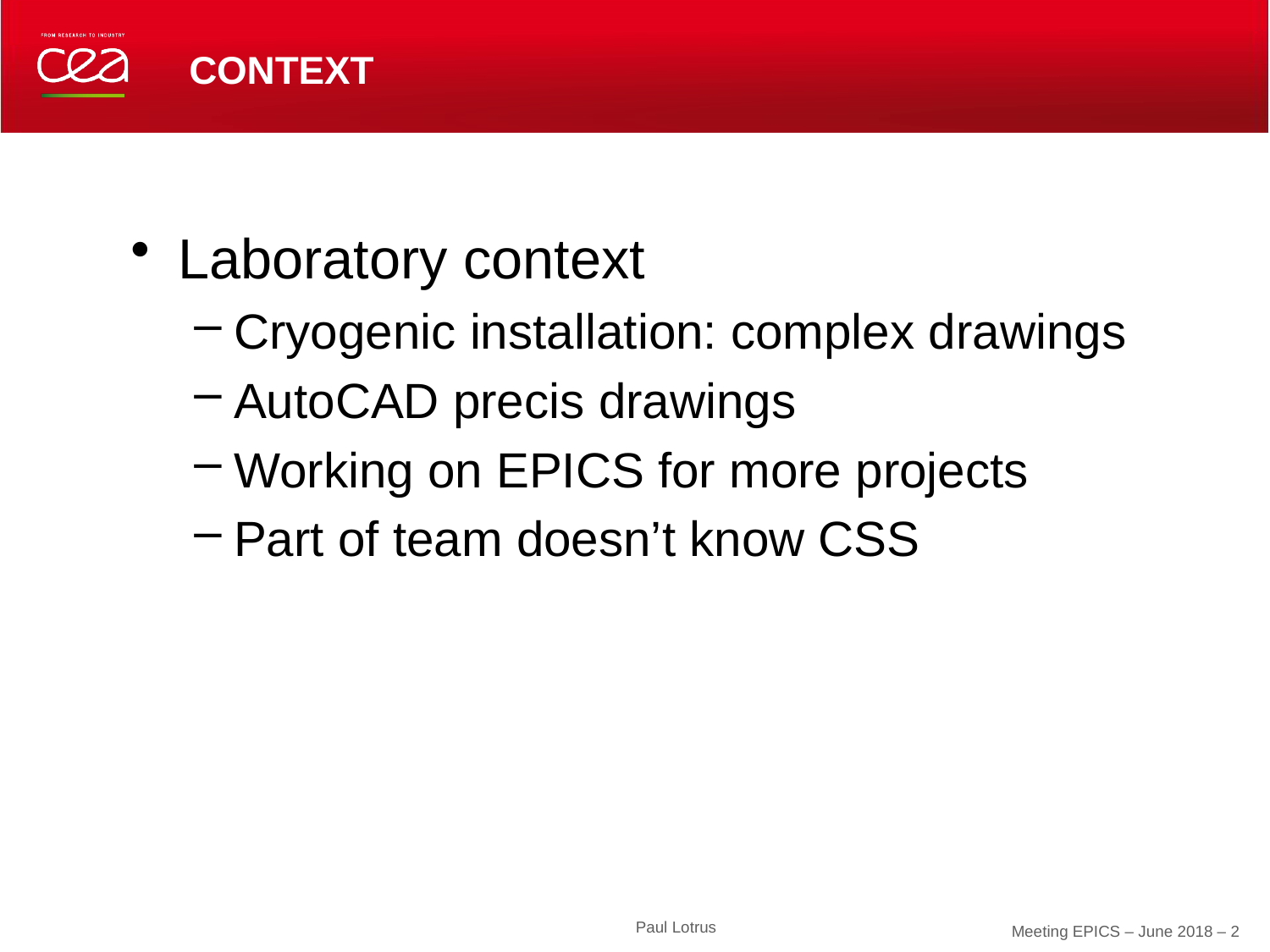

# CONTEXT

Laboratory context
Cryogenic installation: complex drawings
AutoCAD precis drawings
Working on EPICS for more projects
Part of team doesn’t know CSS

Paul Lotrus